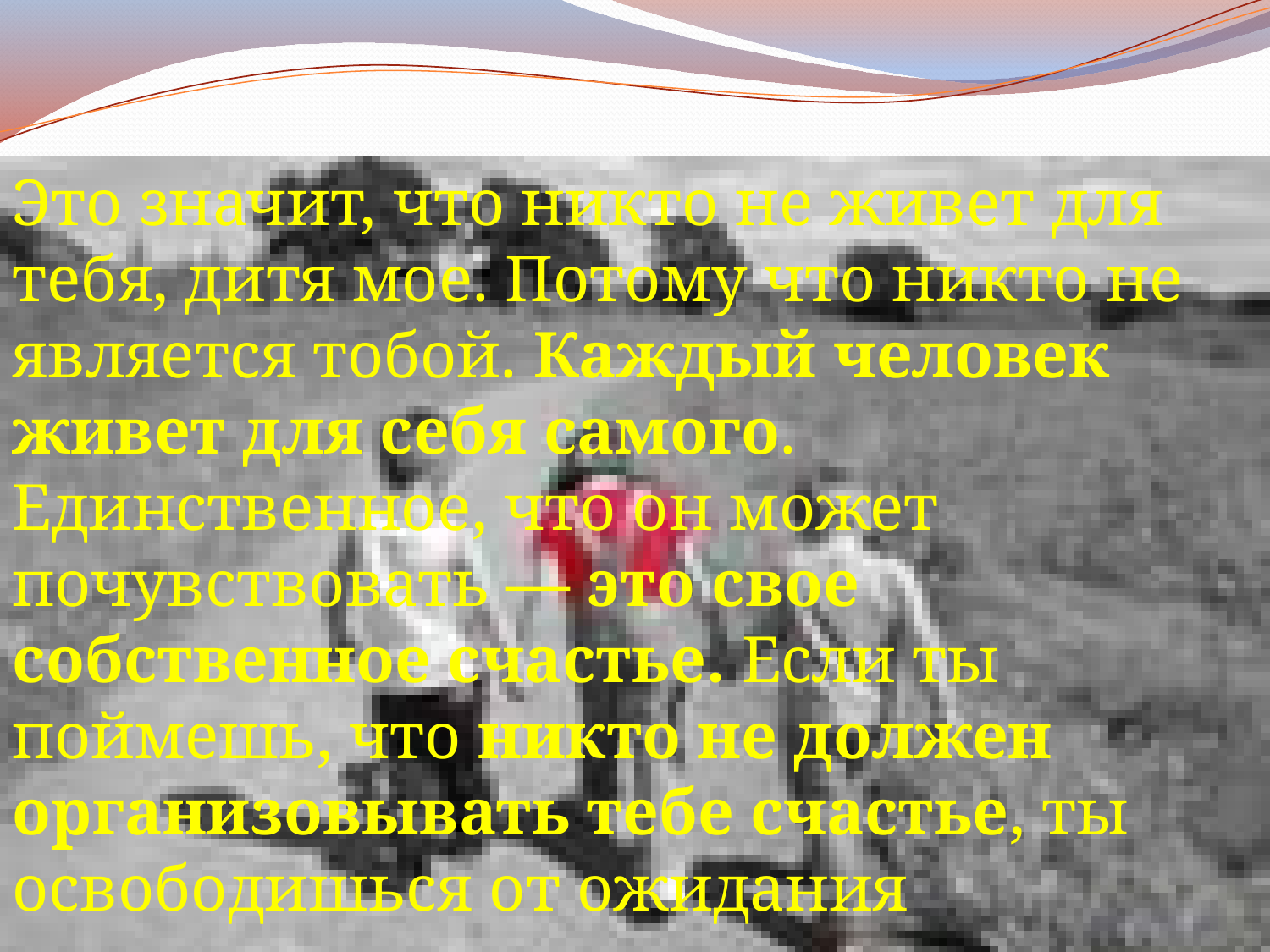

Это значит, что никто не живет для тебя, дитя мое. Потому что никто не является тобой. Каждый человек живет для себя самого. Единственное, что он может почувствовать — это свое собственное счастье. Если ты поймешь, что никто не должен организовывать тебе счастье, ты освободишься от ожидания невозможного.